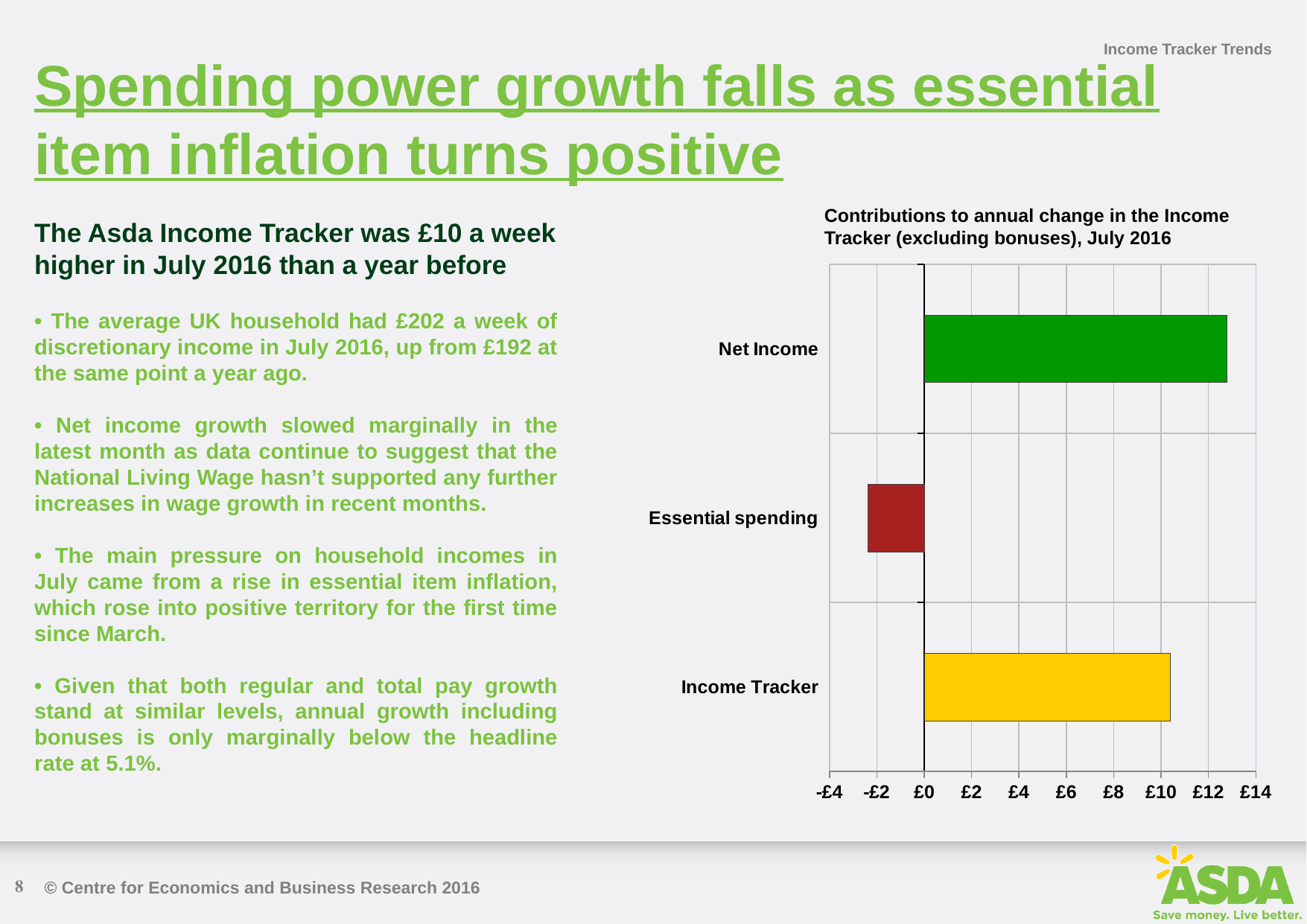

Income Tracker Trends
Spending power growth falls as essential item inflation turns positive
Contributions to annual change in the Income Tracker (excluding bonuses), July 2016
The Asda Income Tracker was £10 a week higher in July 2016 than a year before

### Chart

| Category | Nov-14 |
|---|---|
| Income Tracker | 10.38220904844707 |
| Essential spending | -2.386454065249608 |
| Net Income | 12.76866311369667 |
• The average UK household had £202 a week of discretionary income in July 2016, up from £192 at the same point a year ago.

• Net income growth slowed marginally in the latest month as data continue to suggest that the National Living Wage hasn’t supported any further increases in wage growth in recent months.

• The main pressure on household incomes in July came from a rise in essential item inflation, which rose into positive territory for the first time since March.

• Given that both regular and total pay growth stand at similar levels, annual growth including bonuses is only marginally below the headline rate at 5.1%.

8